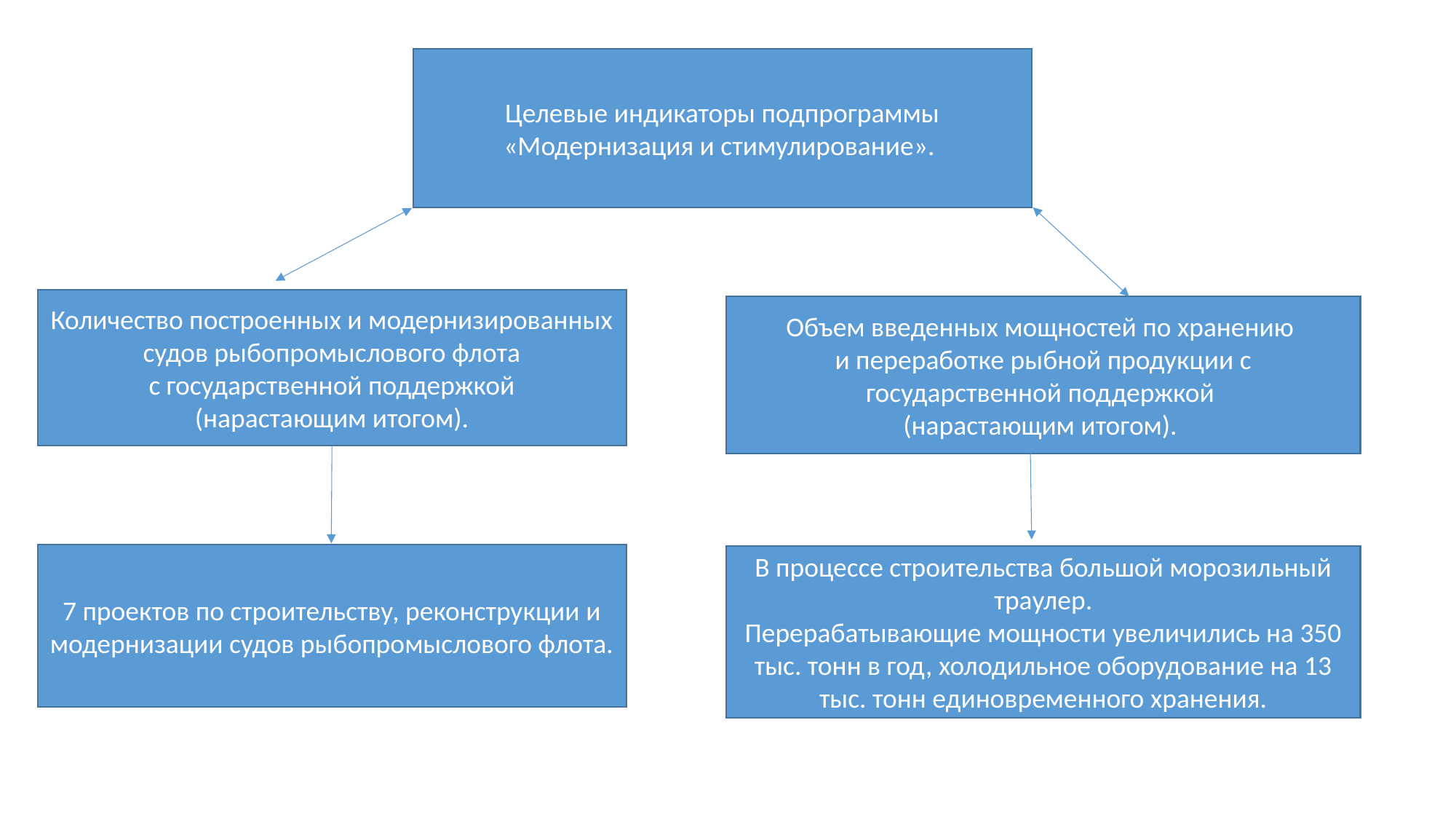

Целевые индикаторы подпрограммы
«Модернизация и стимулирование».
Количество построенных и модернизированных судов рыбопромыслового флота
 с государственной поддержкой
(нарастающим итогом).
Объем введенных мощностей по хранению
и переработке рыбной продукции с государственной поддержкой
(нарастающим итогом).
7 проектов по строительству, реконструкции и модернизации судов рыбопромыслового флота.
В процессе строительства большой морозильный траулер.
Перерабатывающие мощности увеличились на 350 тыс. тонн в год, холодильное оборудование на 13 тыс. тонн единовременного хранения.